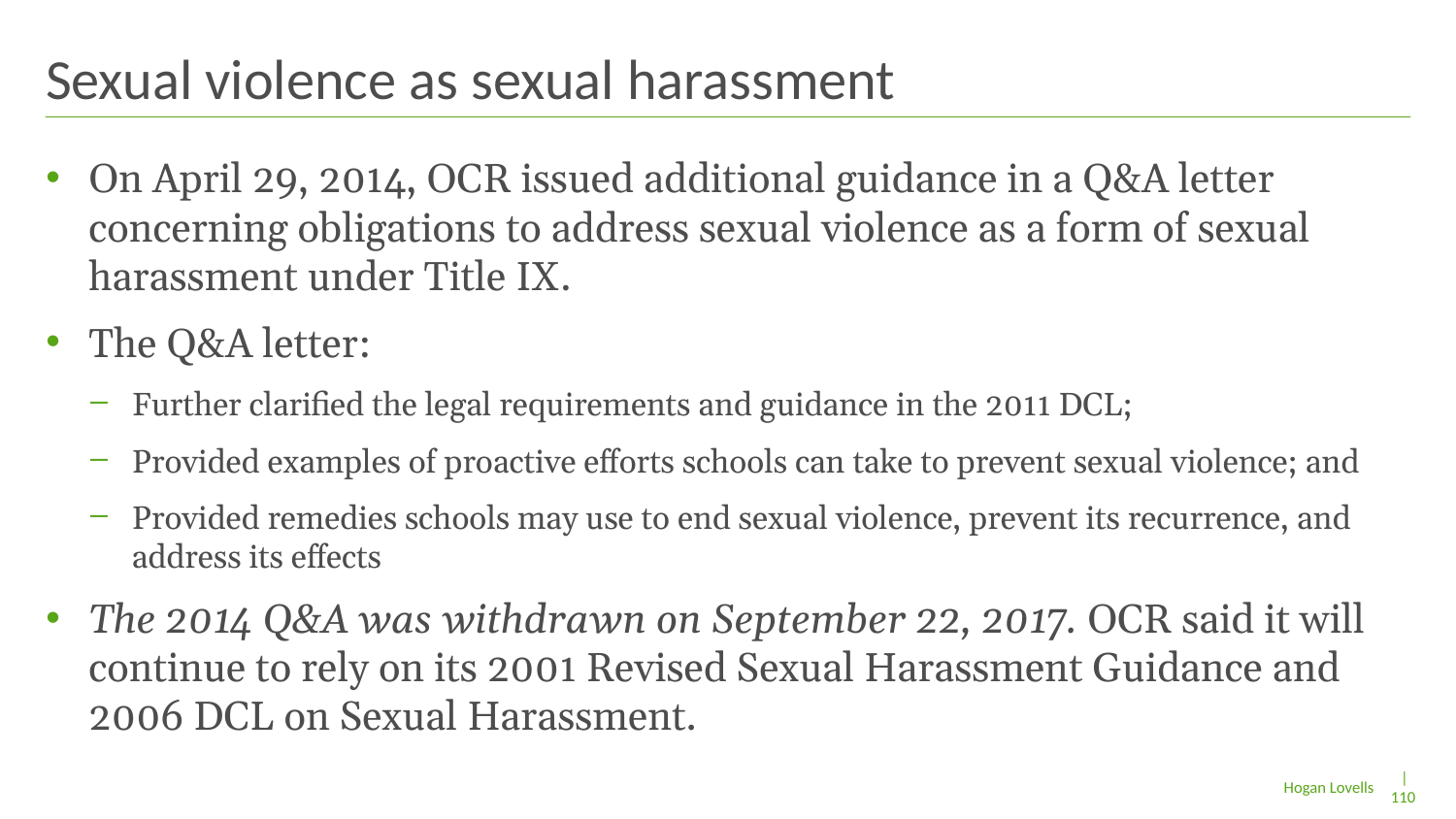

# Sexual violence as sexual harassment
On April 29, 2014, OCR issued additional guidance in a Q&A letter concerning obligations to address sexual violence as a form of sexual harassment under Title IX.
The Q&A letter:
Further clarified the legal requirements and guidance in the 2011 DCL;
Provided examples of proactive efforts schools can take to prevent sexual violence; and
Provided remedies schools may use to end sexual violence, prevent its recurrence, and address its effects
The 2014 Q&A was withdrawn on September 22, 2017. OCR said it will continue to rely on its 2001 Revised Sexual Harassment Guidance and 2006 DCL on Sexual Harassment.

|  110
Hogan Lovells